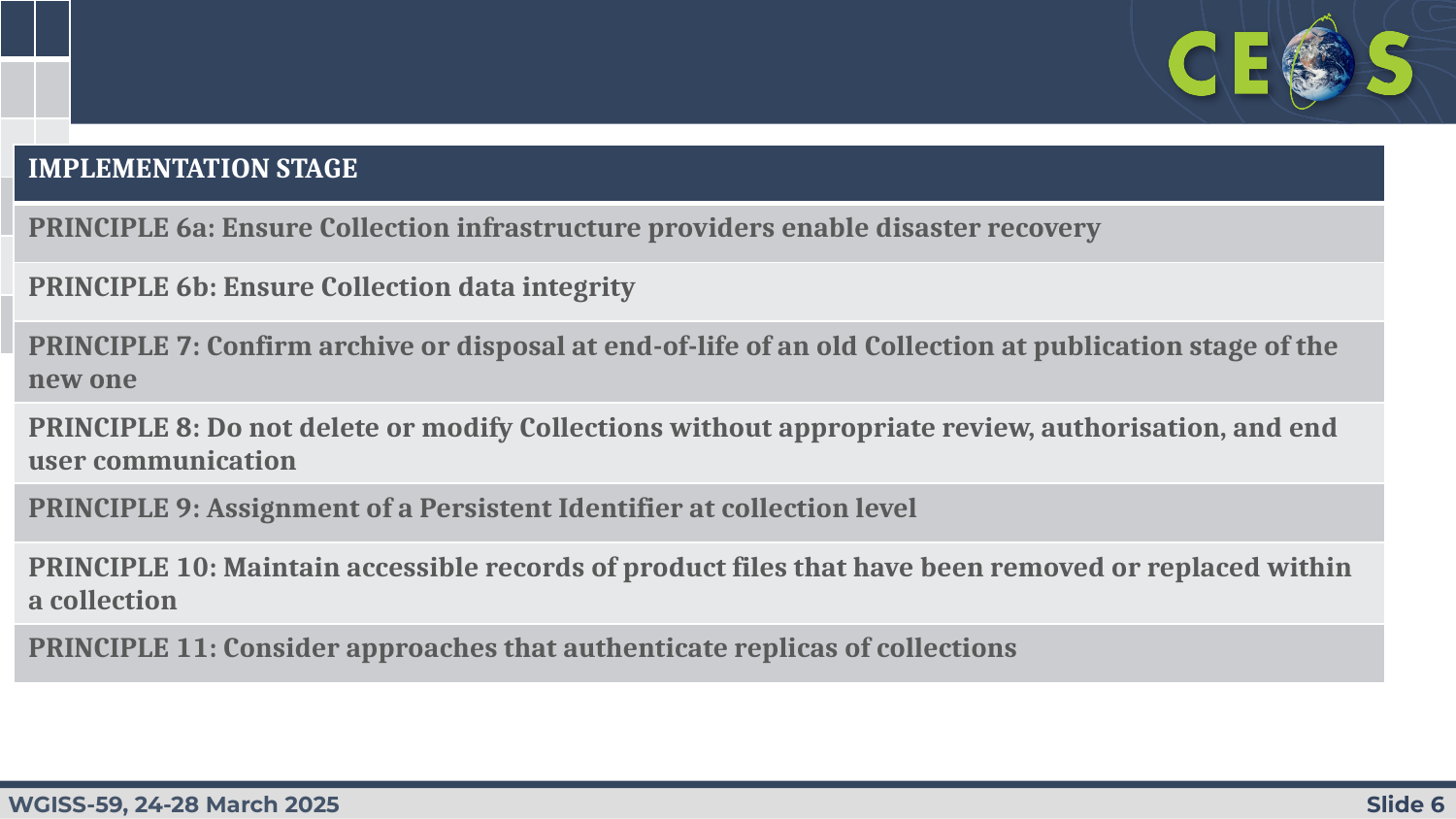

#
|  |  |
| --- | --- |
|  |  |
|  |  |
|  |  |
|  |  |
|  |  |
| IMPLEMENTATION STAGE |
| --- |
| PRINCIPLE 6a: Ensure Collection infrastructure providers enable disaster recovery |
| PRINCIPLE 6b: Ensure Collection data integrity |
| PRINCIPLE 7: Confirm archive or disposal at end-of-life of an old Collection at publication stage of the new one |
| PRINCIPLE 8: Do not delete or modify Collections without appropriate review, authorisation, and end user communication |
| PRINCIPLE 9: Assignment of a Persistent Identifier at collection level |
| PRINCIPLE 10: Maintain accessible records of product files that have been removed or replaced within a collection |
| PRINCIPLE 11: Consider approaches that authenticate replicas of collections |